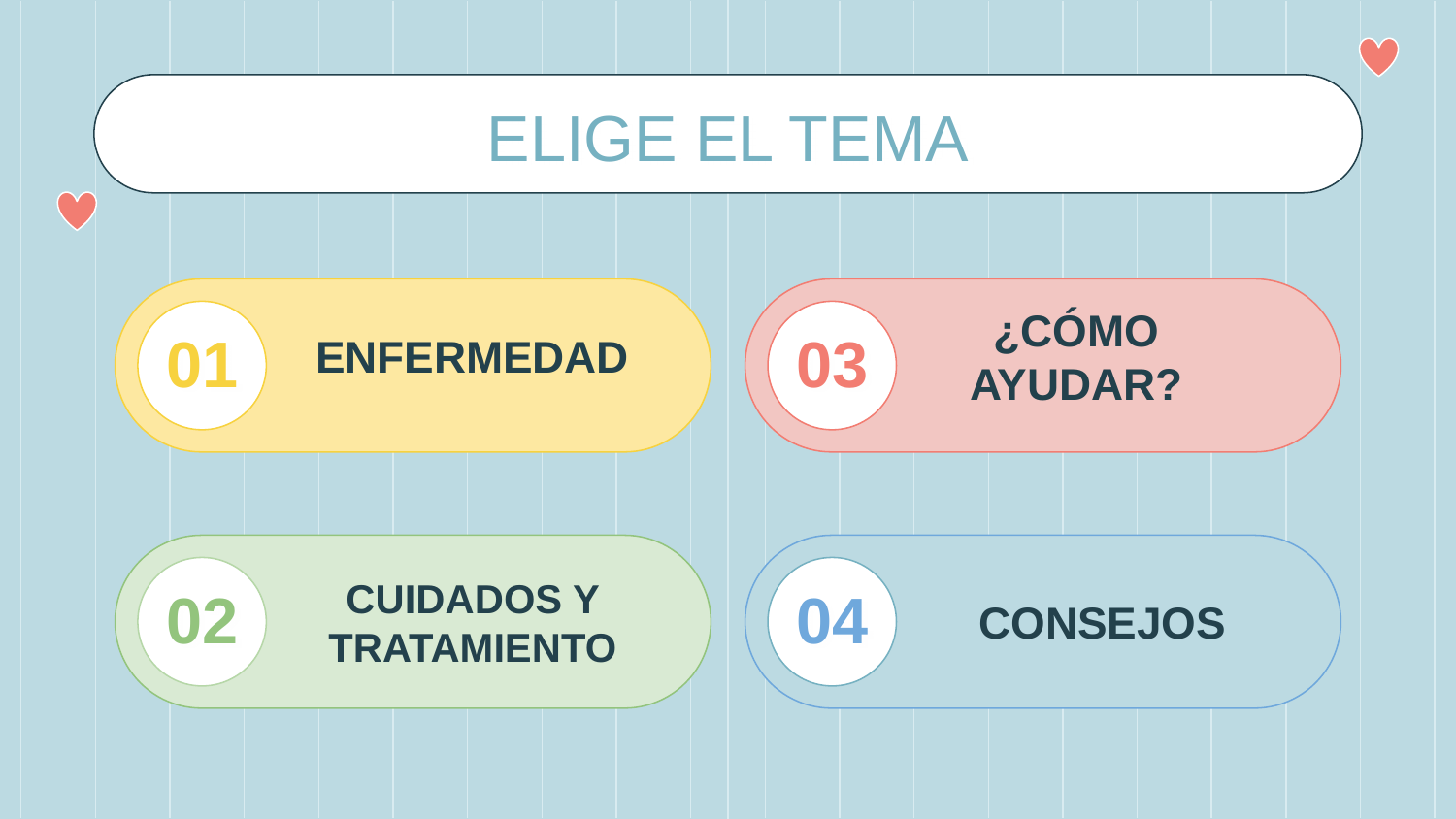

ELIGE EL TEMA

# 01
03
ENFERMEDAD
¿CÓMO AYUDAR?

02
04
CUIDADOS Y TRATAMIENTO
CONSEJOS